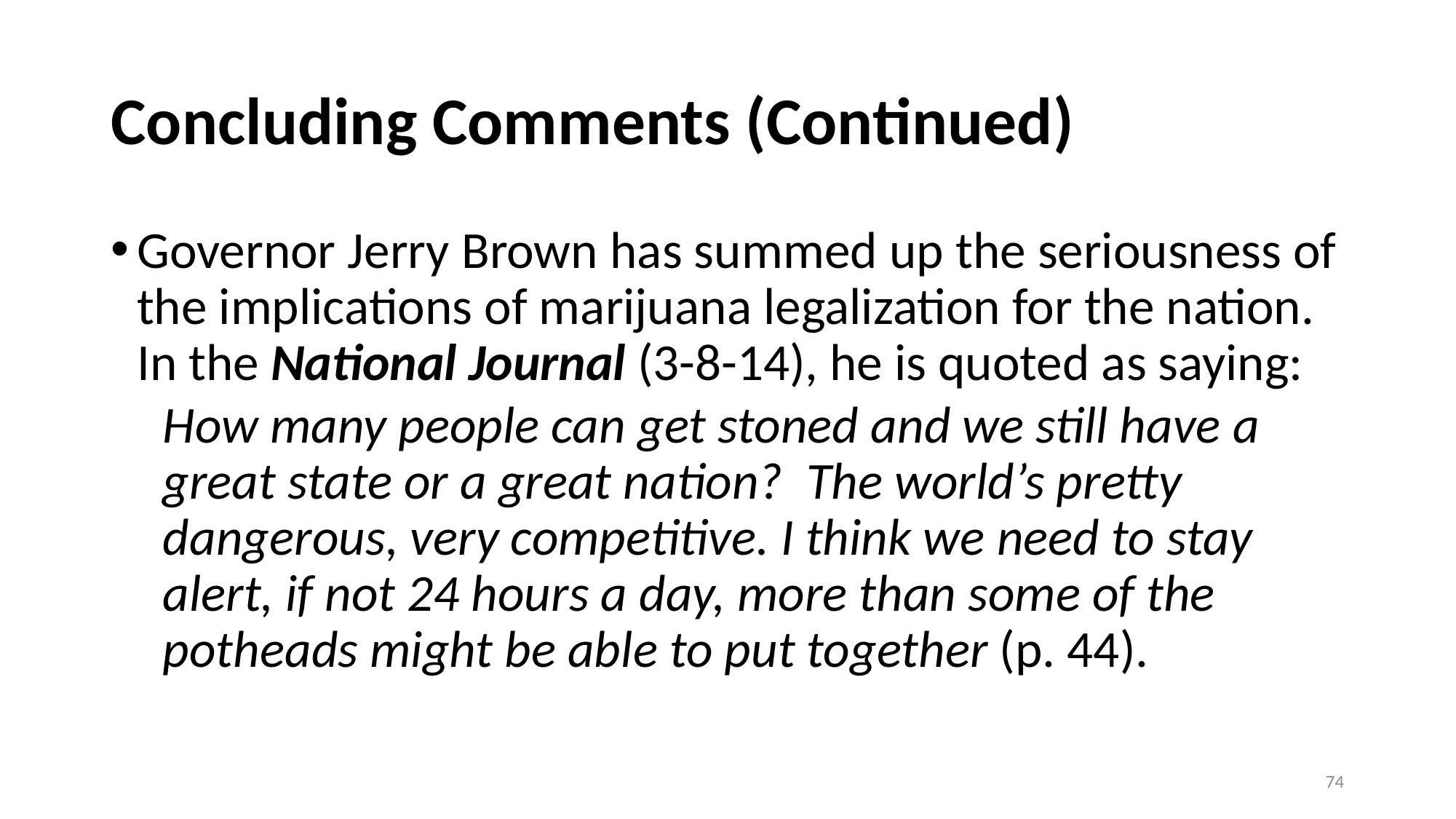

# Concluding Comments (Continued)
Governor Jerry Brown has summed up the seriousness of the implications of marijuana legalization for the nation. In the National Journal (3-8-14), he is quoted as saying:
How many people can get stoned and we still have a great state or a great nation?  The world’s pretty dangerous, very competitive. I think we need to stay alert, if not 24 hours a day, more than some of the potheads might be able to put together (p. 44).

74